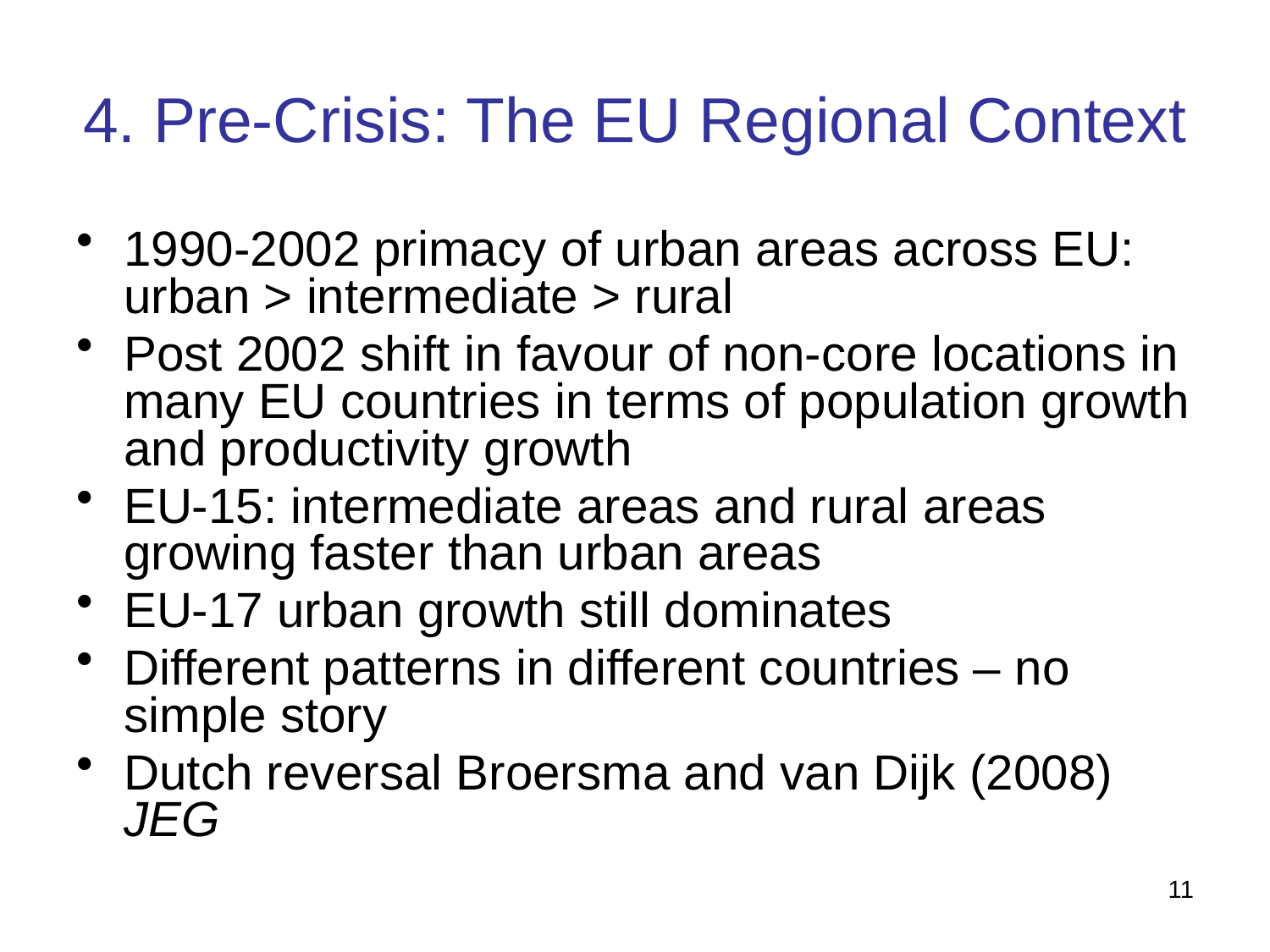

# 4. Pre-Crisis: The EU Regional Context
1990-2002 primacy of urban areas across EU: urban > intermediate > rural
Post 2002 shift in favour of non-core locations in many EU countries in terms of population growth and productivity growth
EU-15: intermediate areas and rural areas growing faster than urban areas
EU-17 urban growth still dominates
Different patterns in different countries – no simple story
Dutch reversal Broersma and van Dijk (2008) JEG
11